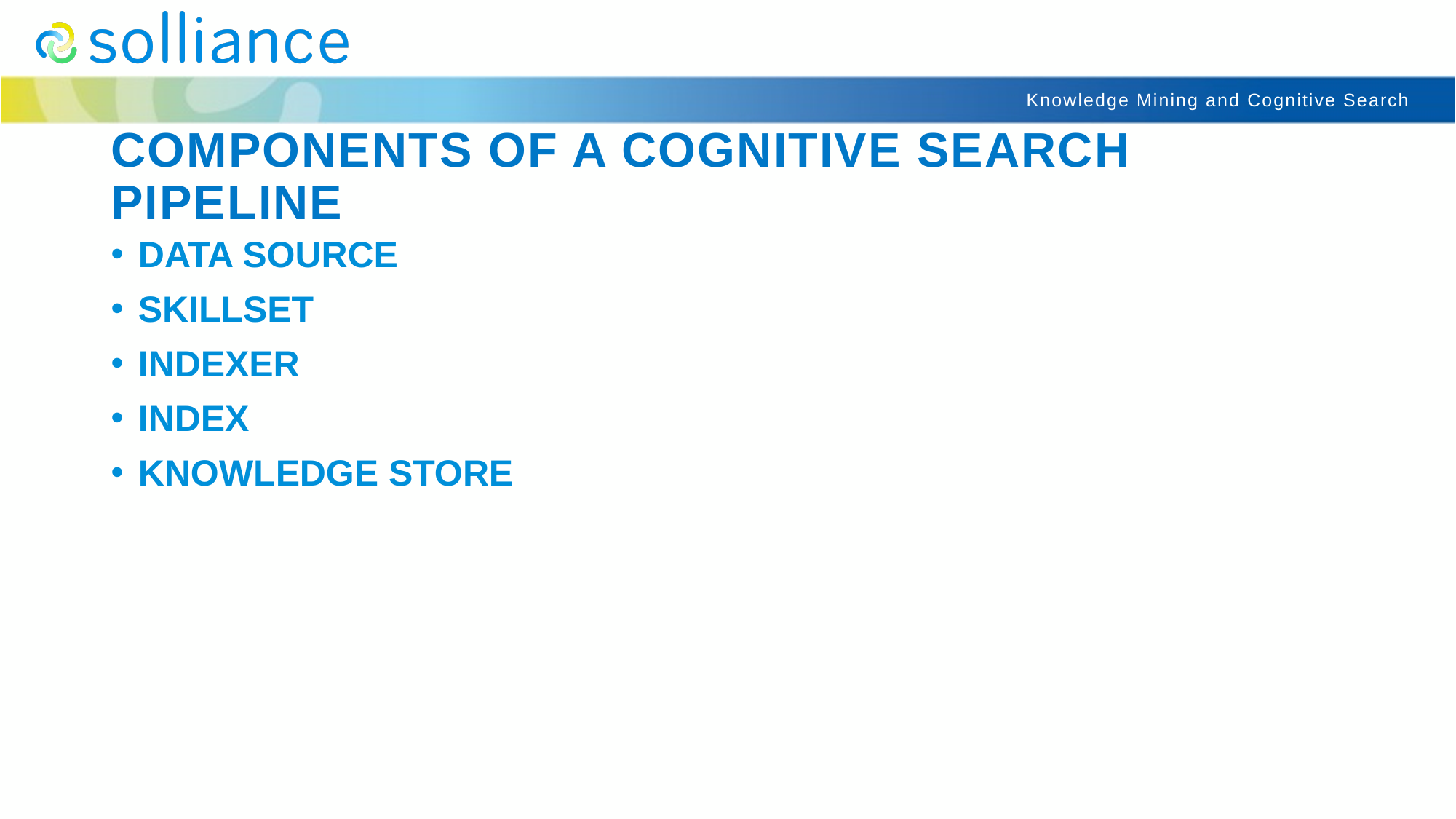

# Components of a Cognitive Search pipeline
Data source
Skillset
Indexer
Index
Knowledge store